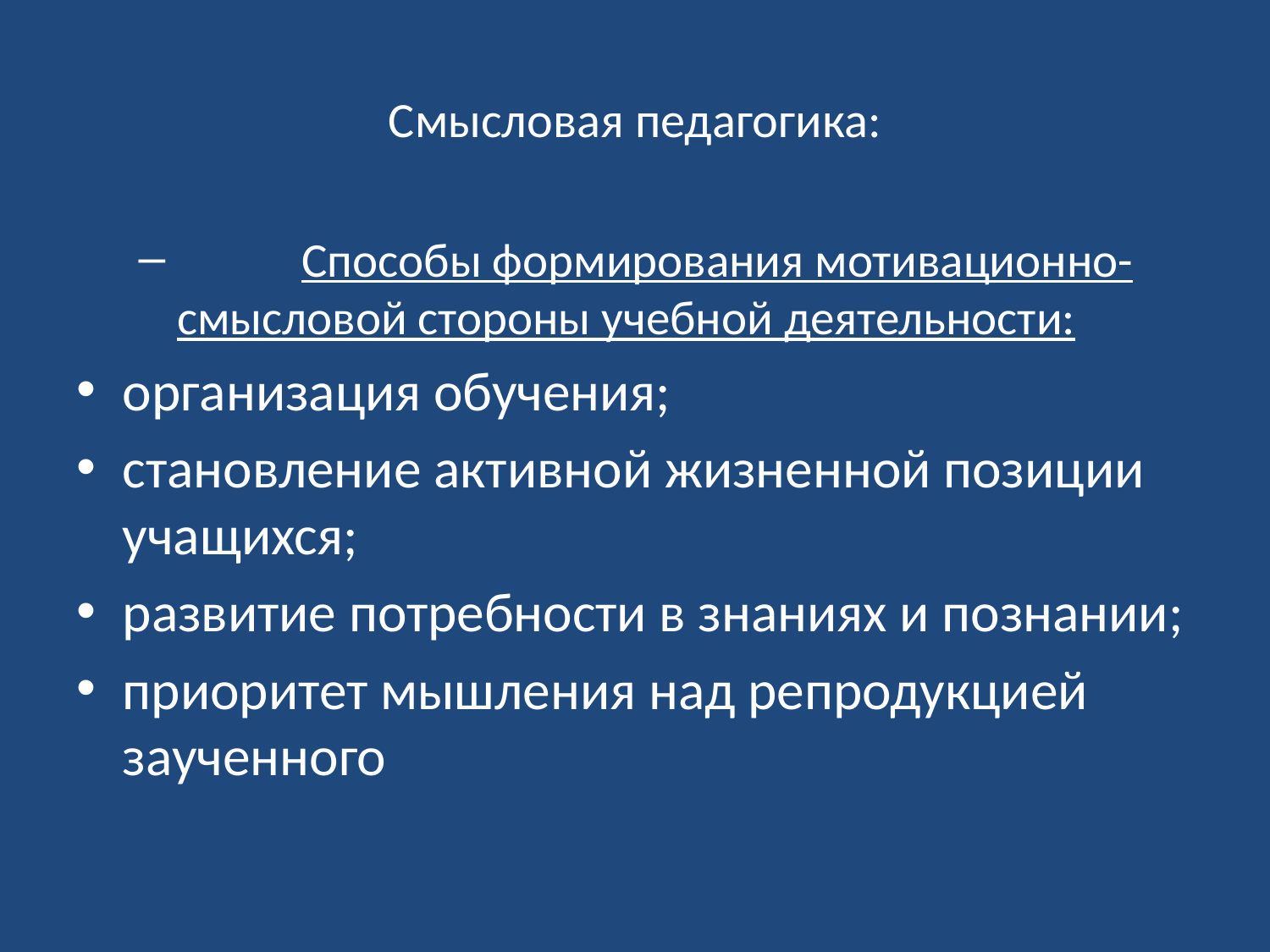

# Смысловая педагогика:
	Способы формирования мотивационно-смысловой стороны учебной деятельности:
организация обучения;
становление активной жизненной позиции учащихся;
развитие потребности в знаниях и познании;
приоритет мышления над репродукцией заученного